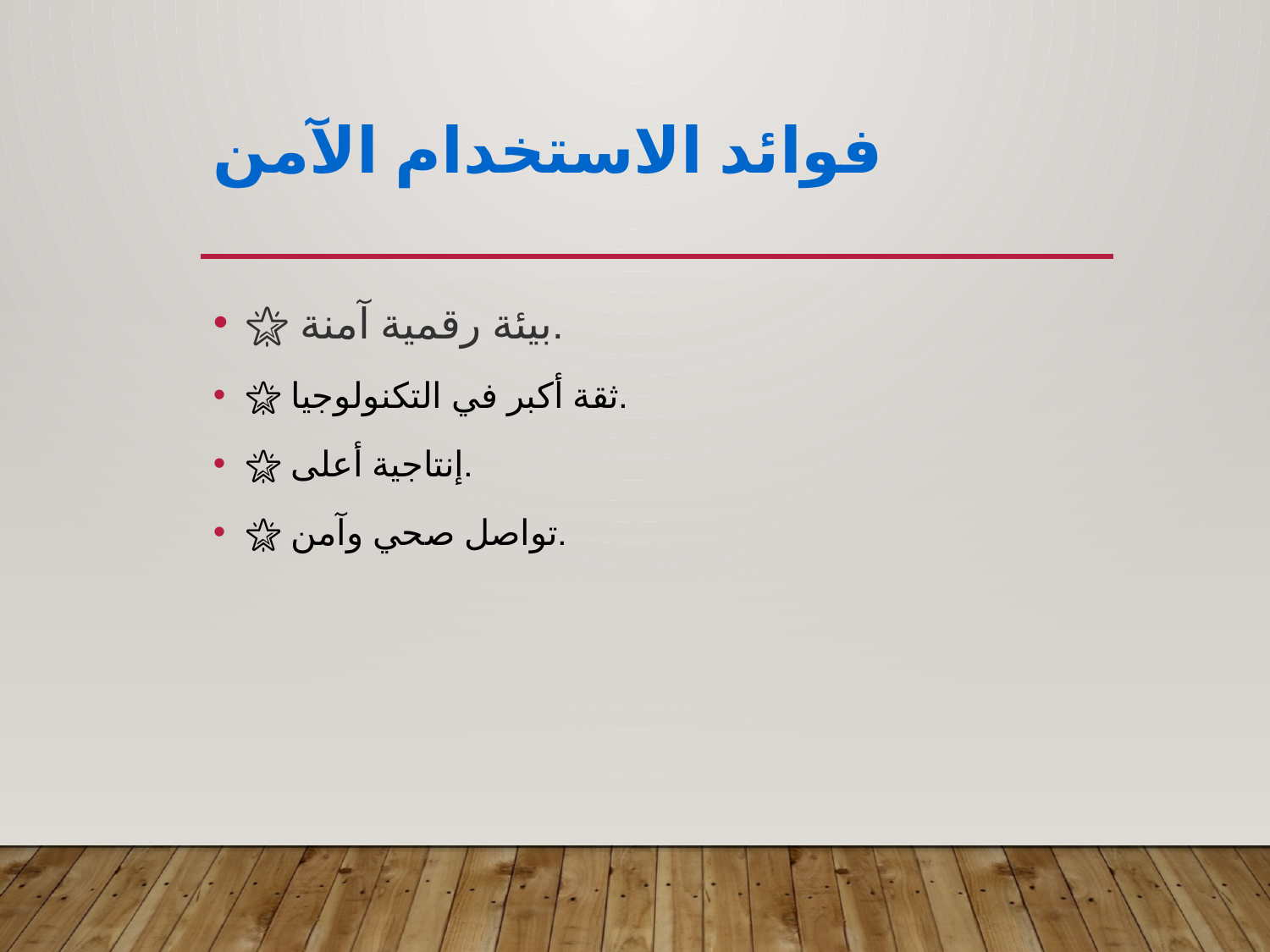

# فوائد الاستخدام الآمن
🌟 بيئة رقمية آمنة.
🌟 ثقة أكبر في التكنولوجيا.
🌟 إنتاجية أعلى.
🌟 تواصل صحي وآمن.